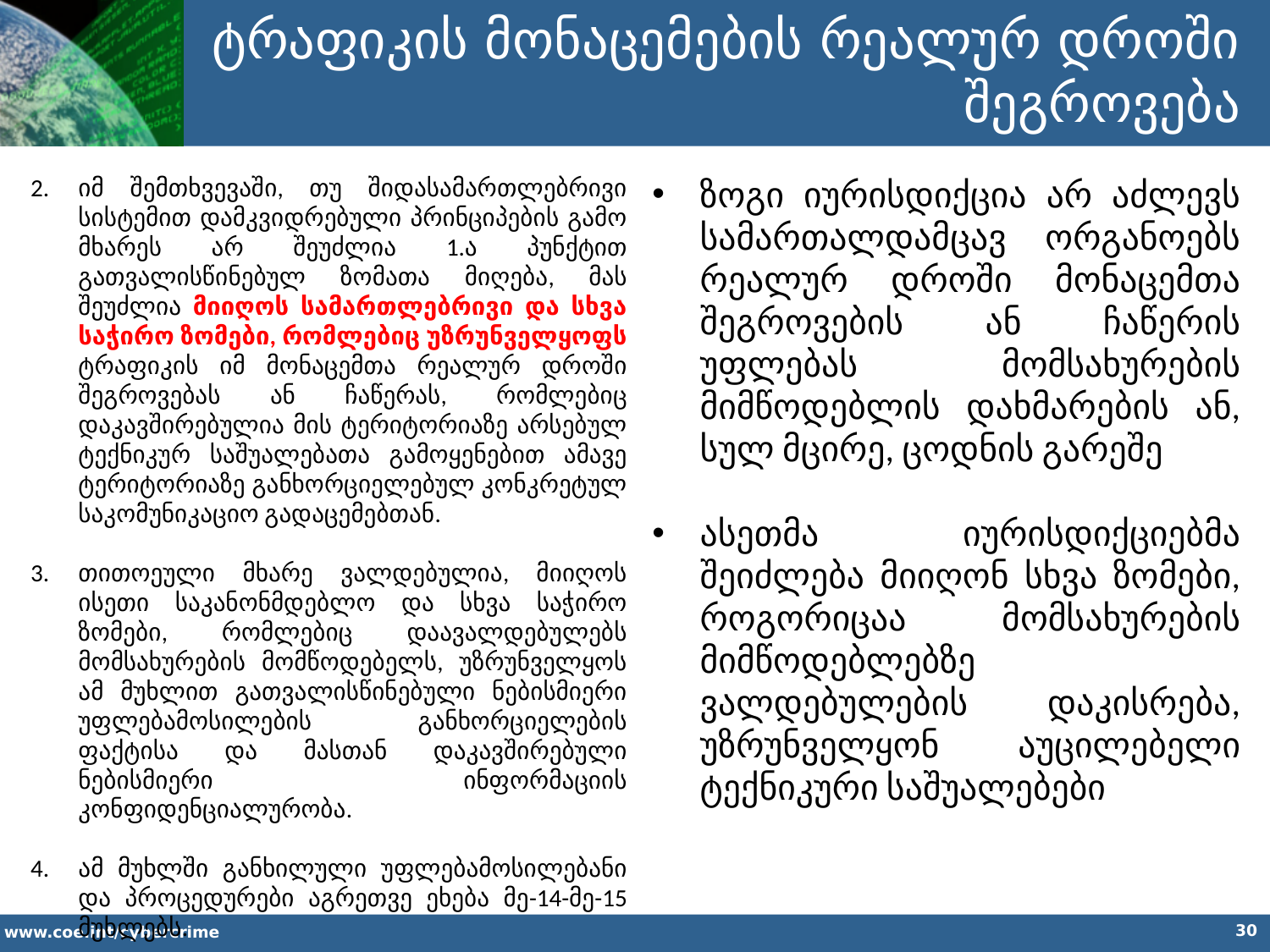

ტრაფიკის მონაცემების რეალურ დროში შეგროვება
იმ შემთხვევაში, თუ შიდასამართლებრივი სისტემით დამკვიდრებული პრინციპების გამო მხარეს არ შეუძლია 1.ა პუნქტით გათვალისწინებულ ზომათა მიღება, მას შეუძლია მიიღოს სამართლებრივი და სხვა საჭირო ზომები, რომლებიც უზრუნველყოფს ტრაფიკის იმ მონაცემთა რეალურ დროში შეგროვებას ან ჩაწერას, რომლებიც დაკავშირებულია მის ტერიტორიაზე არსებულ ტექნიკურ საშუალებათა გამოყენებით ამავე ტერიტორიაზე განხორციელებულ კონკრეტულ საკომუნიკაციო გადაცემებთან.

თითოეული მხარე ვალდებულია, მიიღოს ისეთი საკანონმდებლო და სხვა საჭირო ზომები, რომლებიც დაავალდებულებს მომსახურების მომწოდებელს, უზრუნველყოს ამ მუხლით გათვალისწინებული ნებისმიერი უფლებამოსილების განხორციელების ფაქტისა და მასთან დაკავშირებული ნებისმიერი ინფორმაციის კონფიდენციალურობა.

ამ მუხლში განხილული უფლებამოსილებანი და პროცედურები აგრეთვე ეხება მე-14-მე-15 მუხლებს.
ზოგი იურისდიქცია არ აძლევს სამართალდამცავ ორგანოებს რეალურ დროში მონაცემთა შეგროვების ან ჩაწერის უფლებას მომსახურების მიმწოდებლის დახმარების ან, სულ მცირე, ცოდნის გარეშე

ასეთმა იურისდიქციებმა შეიძლება მიიღონ სხვა ზომები, როგორიცაა მომსახურების მიმწოდებლებზე ვალდებულების დაკისრება, უზრუნველყონ აუცილებელი ტექნიკური საშუალებები